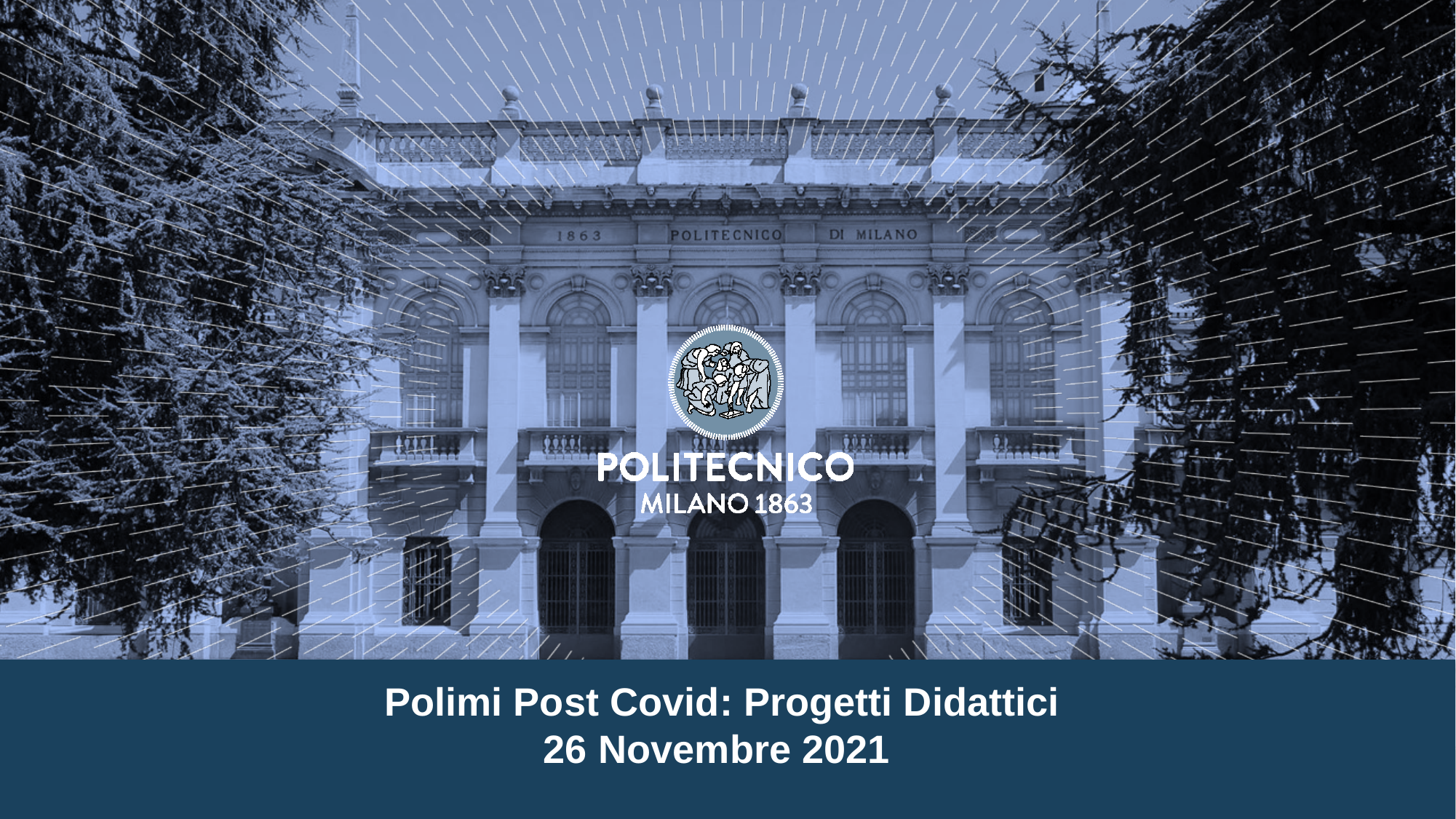

Polimi Post Covid: Progetti Didattici
26 Novembre 2021